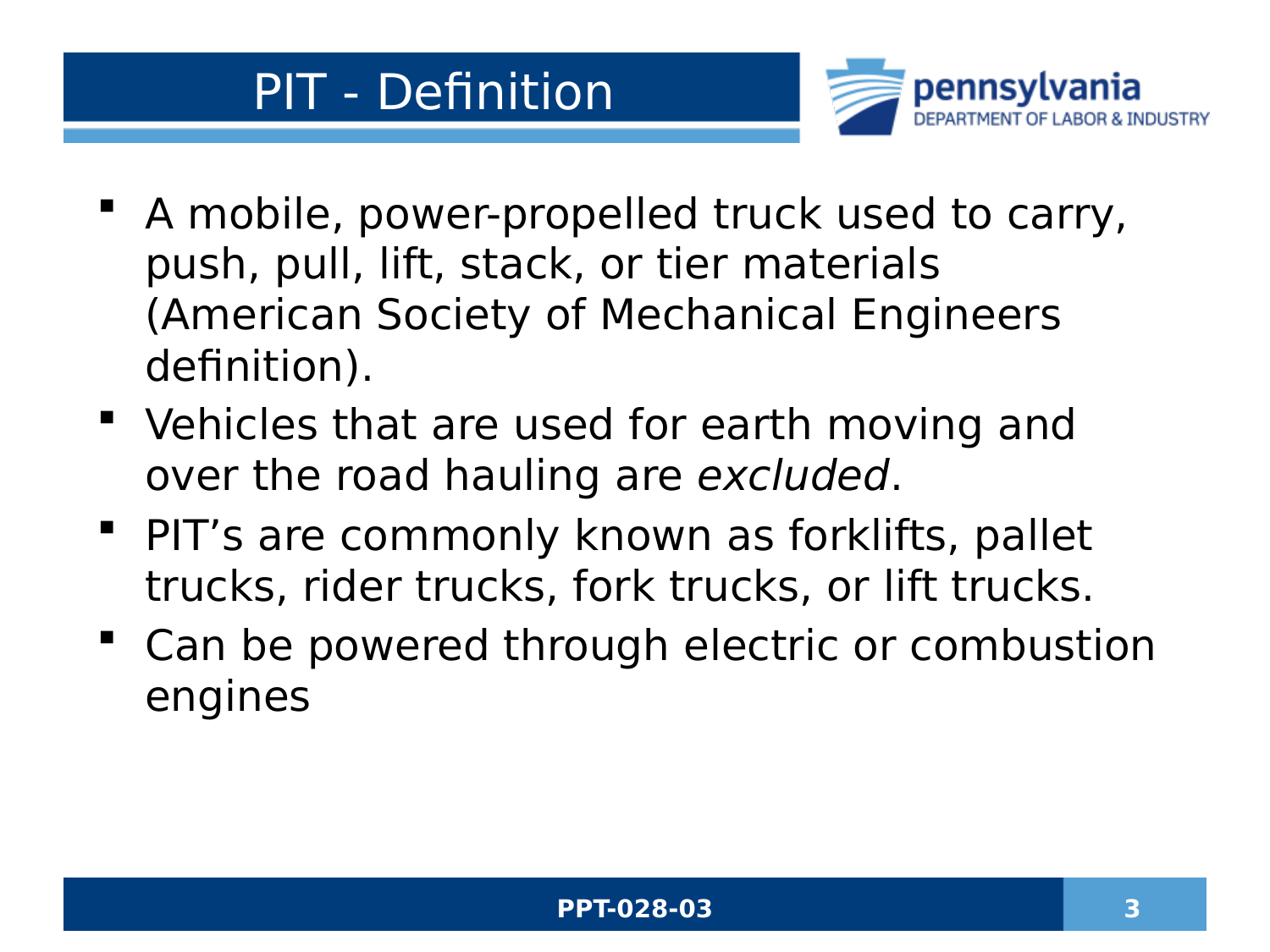

# PIT - Definition
A mobile, power-propelled truck used to carry, push, pull, lift, stack, or tier materials (American Society of Mechanical Engineers definition).
Vehicles that are used for earth moving and over the road hauling are excluded.
PIT’s are commonly known as forklifts, pallet trucks, rider trucks, fork trucks, or lift trucks.
Can be powered through electric or combustion engines
PPT-028-03
3